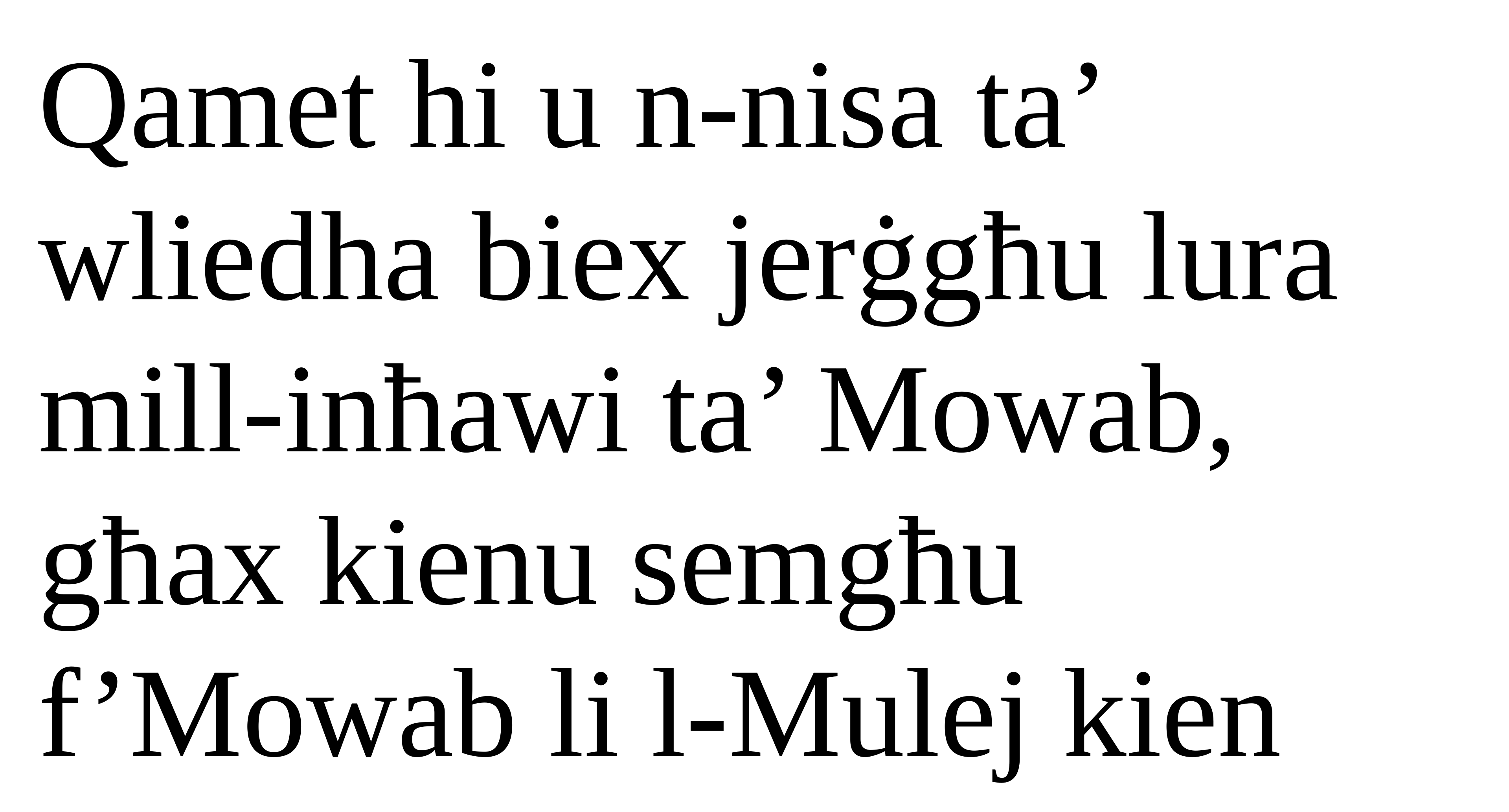

Qamet hi u n-nisa ta’ wliedha biex jerġgħu lura mill-inħawi ta’ Mowab, għax kienu semgħu f’Mowab li l-Mulej kien